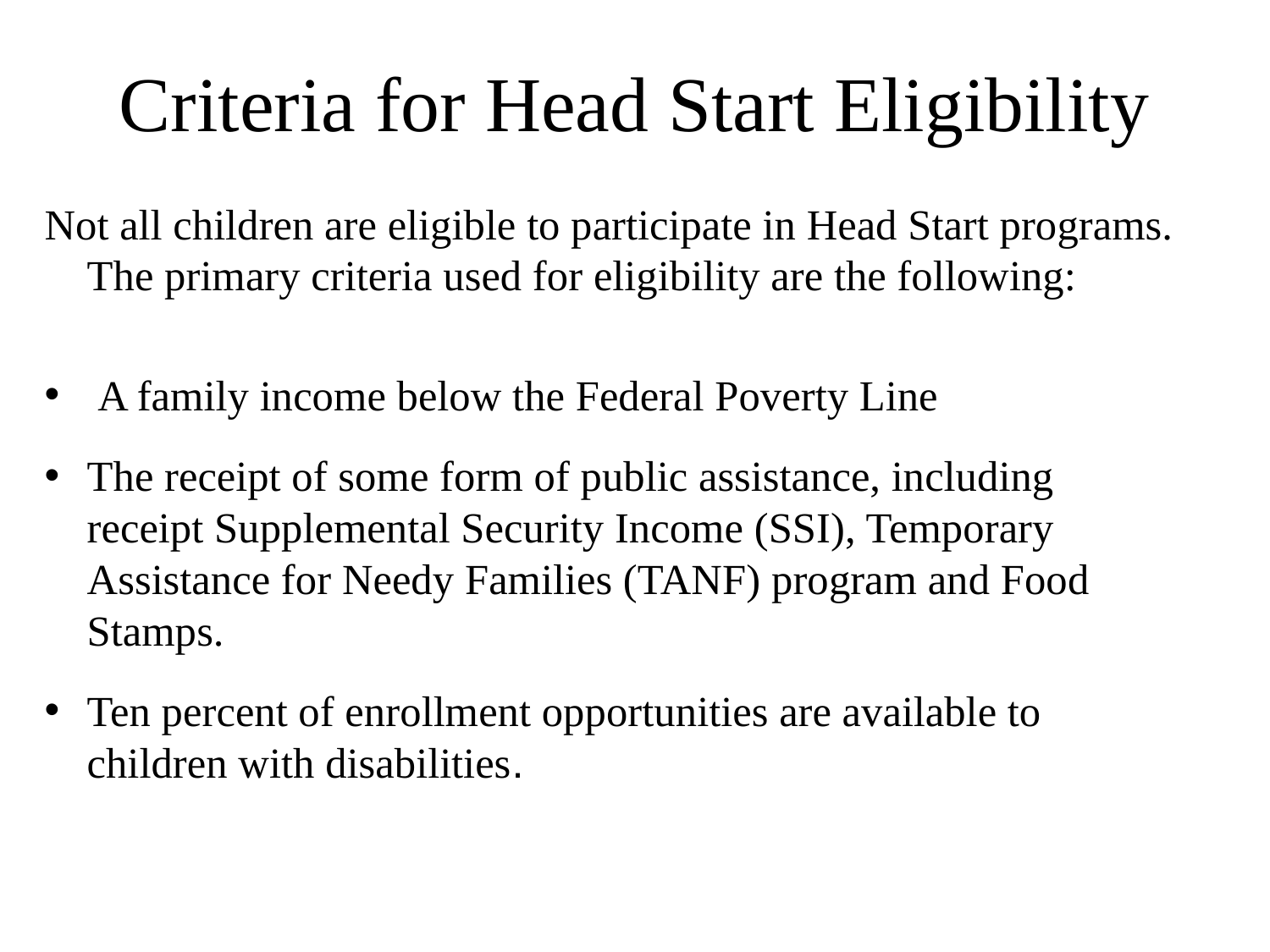

# Criteria for Head Start Eligibility
Not all children are eligible to participate in Head Start programs. The primary criteria used for eligibility are the following:

 A family income below the Federal Poverty Line

The receipt of some form of public assistance, including receipt Supplemental Security Income (SSI), Temporary Assistance for Needy Families (TANF) program and Food Stamps.

Ten percent of enrollment opportunities are available to children with disabilities.